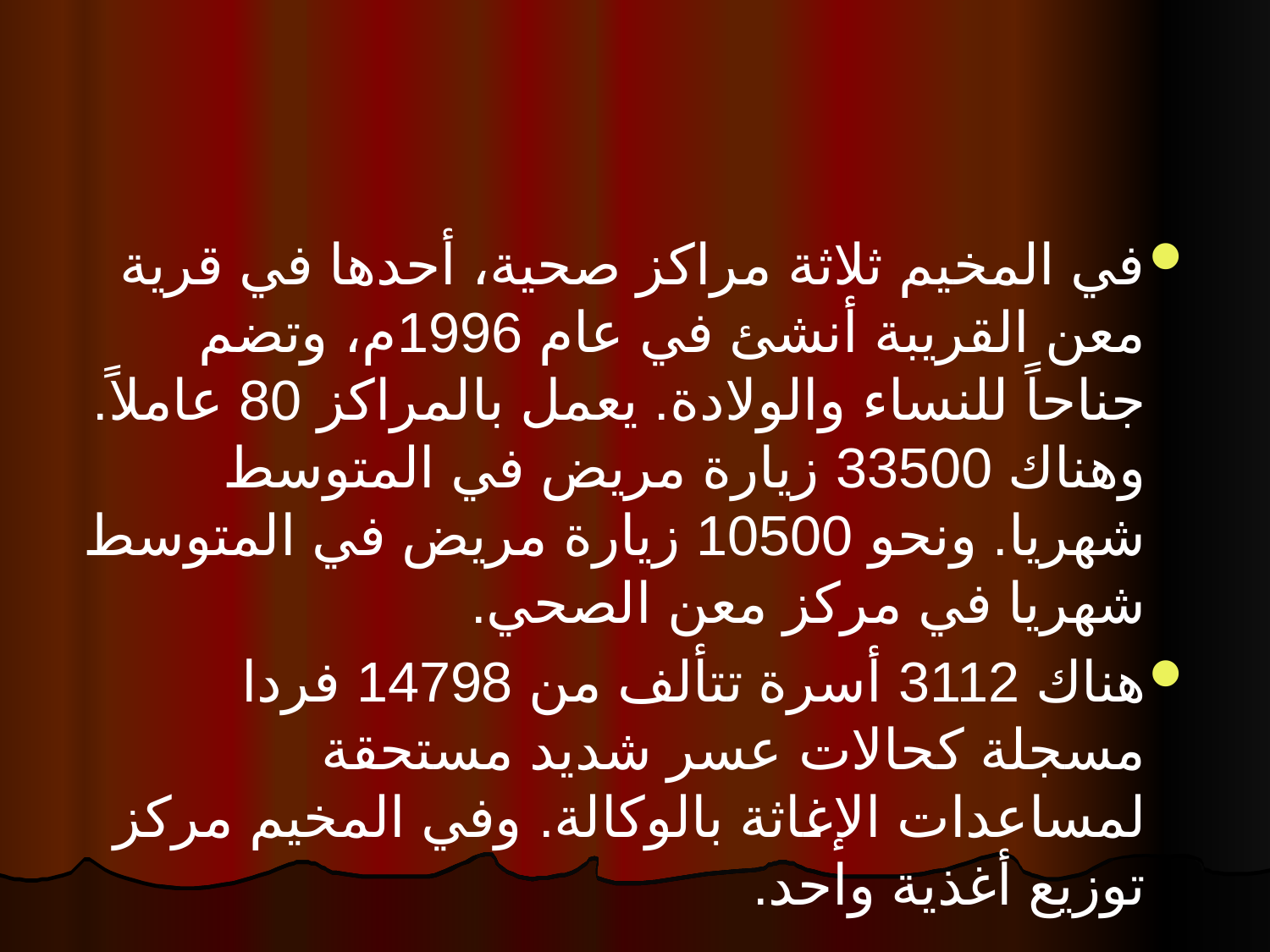

في المخيم ثلاثة مراكز صحية، أحدها في قرية معن القريبة أنشئ في عام 1996م، وتضم جناحاً للنساء والولادة. يعمل بالمراكز 80 عاملاً. وهناك 33500 زيارة مريض في المتوسط شهريا. ونحو 10500 زيارة مريض في المتوسط شهريا في مركز معن الصحي.
هناك 3112 أسرة تتألف من 14798 فردا مسجلة كحالات عسر شديد مستحقة لمساعدات الإغاثة بالوكالة. وفي المخيم مركز توزيع أغذية واحد.